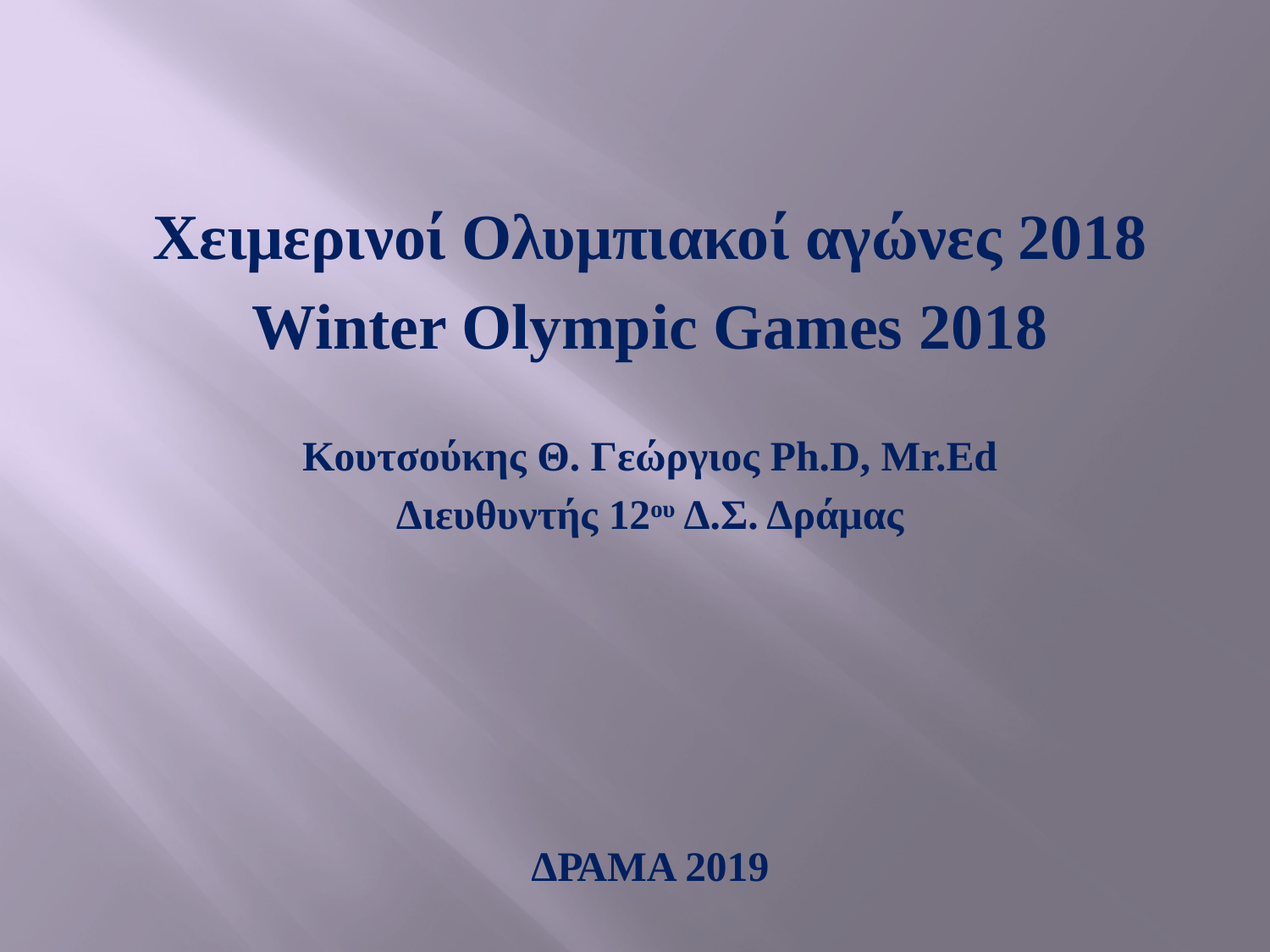

#
Χειμερινοί Ολυμπιακοί αγώνες 2018
Winter Olympic Games 2018

Κουτσούκης Θ. Γεώργιος Ph.D, Mr.Ed
Διευθυντής 12ου Δ.Σ. Δράμας

ΔΡΑΜΑ 2019